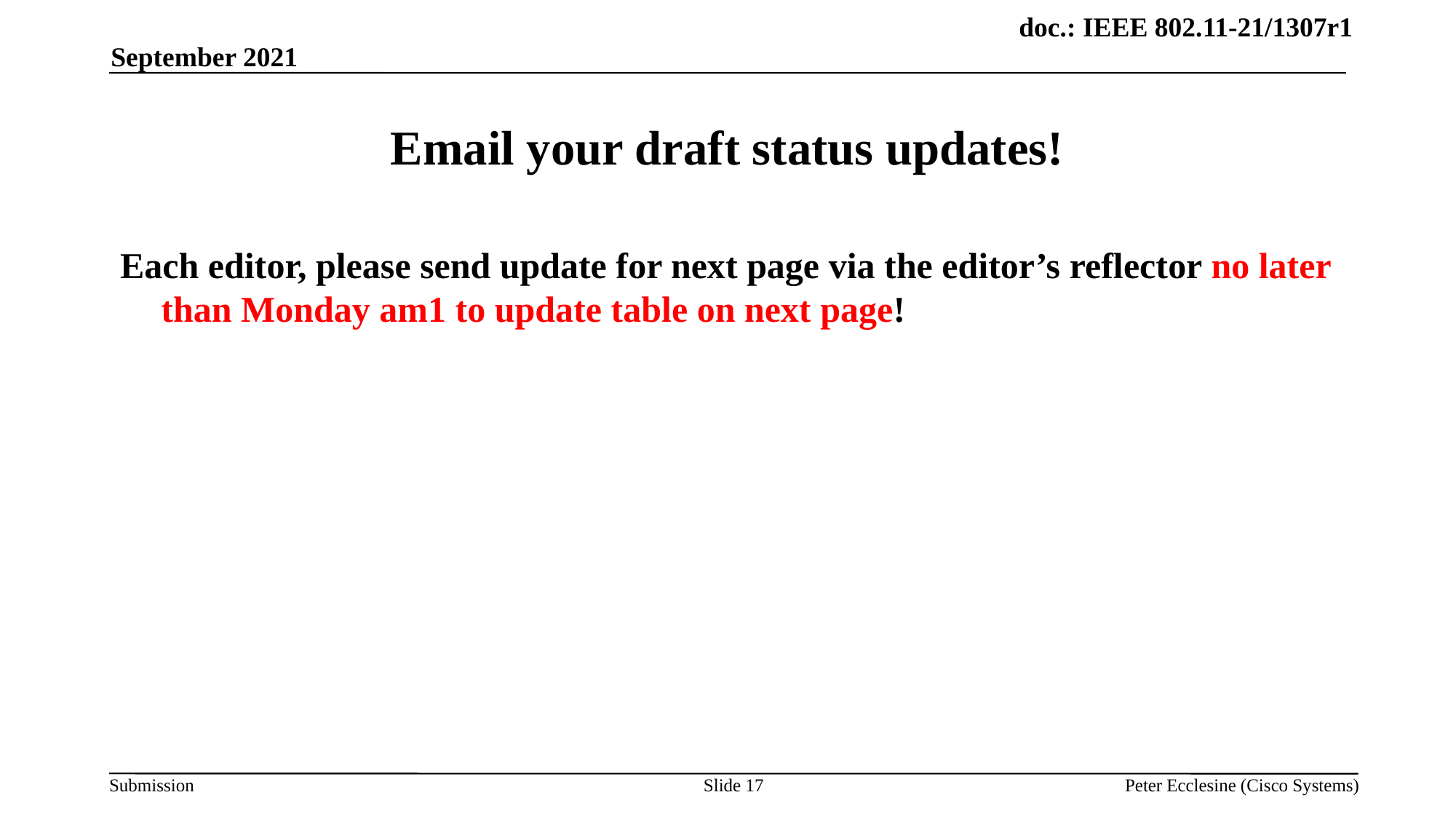

September 2021
# Email your draft status updates!
Each editor, please send update for next page via the editor’s reflector no later than Monday am1 to update table on next page!
Slide 17
Peter Ecclesine (Cisco Systems)